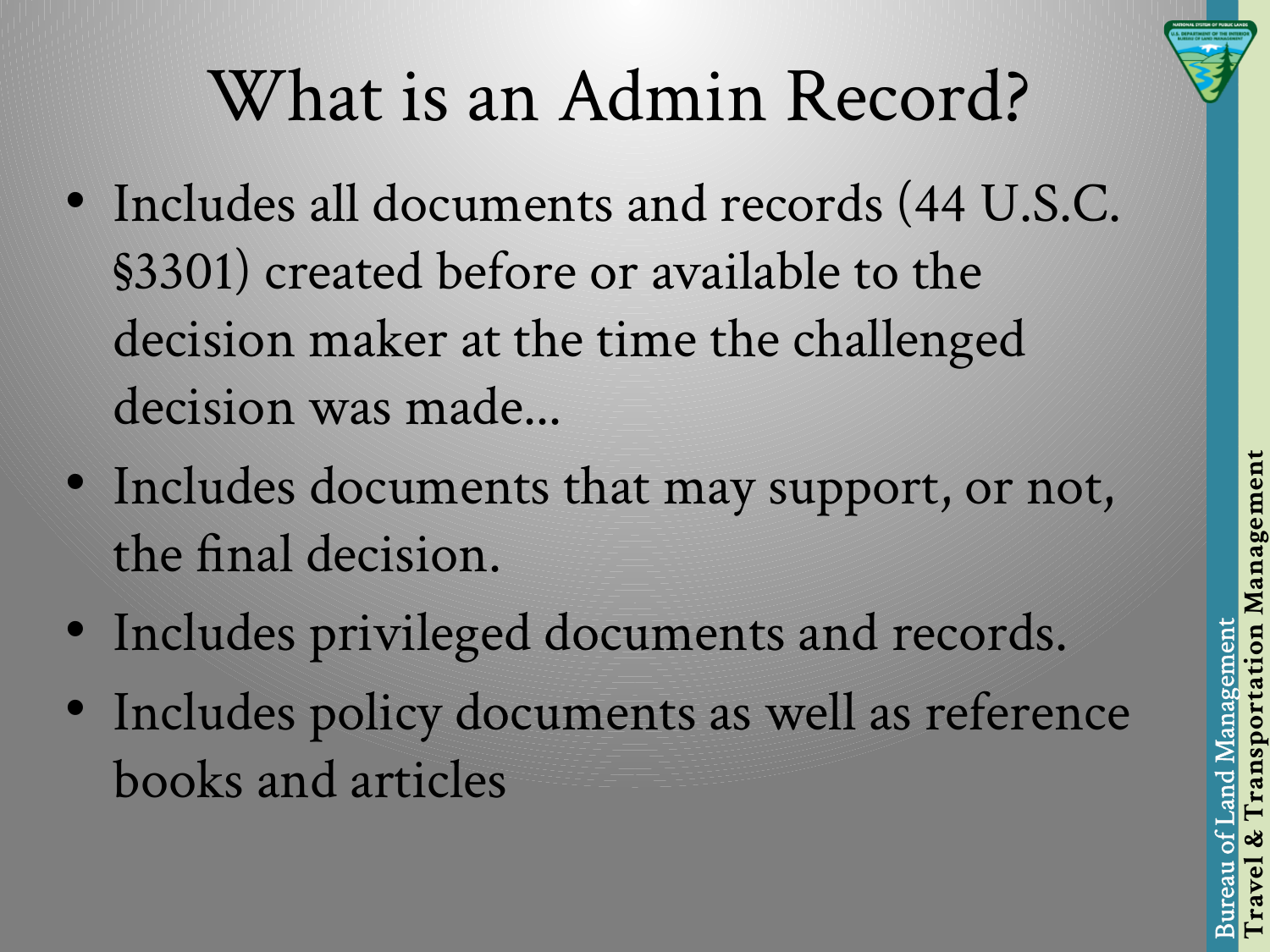

# What is an Admin Record?
Includes all documents and records (44 U.S.C. §3301) created before or available to the decision maker at the time the challenged decision was made...
Includes documents that may support, or not, the final decision.
Includes privileged documents and records.
Includes policy documents as well as reference books and articles